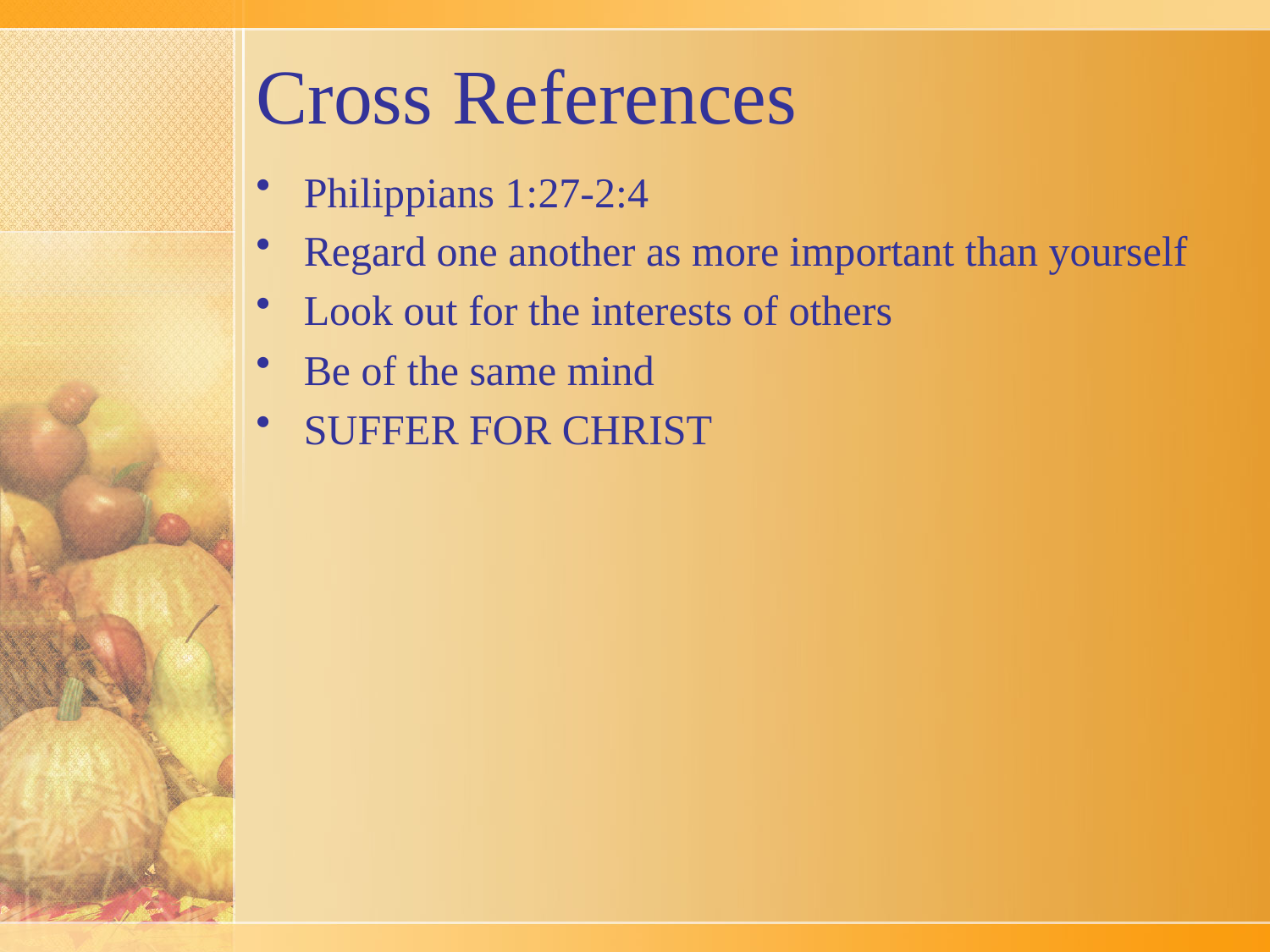

# Cross References
Philippians 1:27-2:4
Regard one another as more important than yourself
Look out for the interests of others
Be of the same mind
SUFFER FOR CHRIST